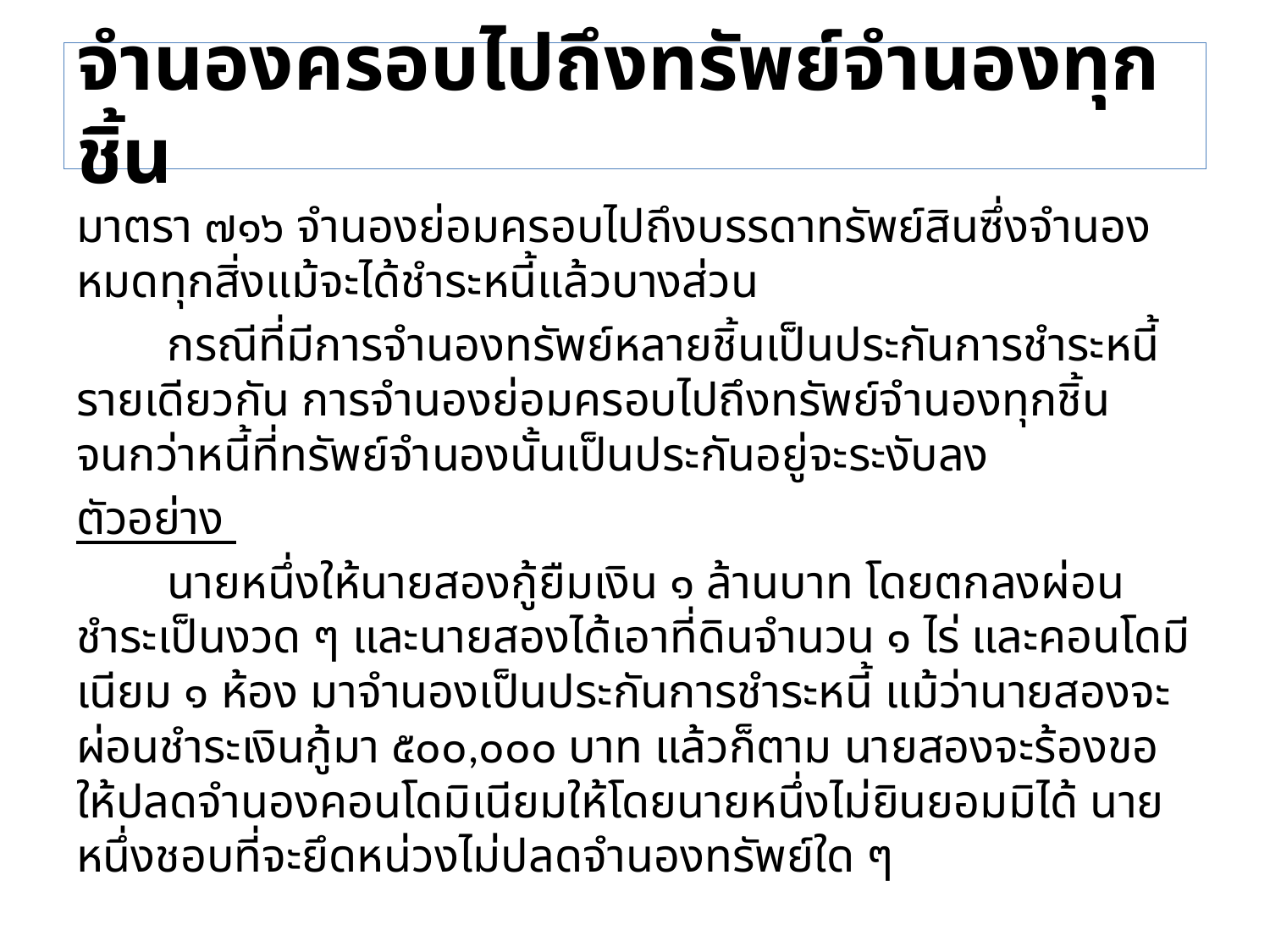

# จำนองครอบไปถึงทรัพย์จำนองทุกชิ้น
มาตรา ๗๑๖ จำนองย่อมครอบไปถึงบรรดาทรัพย์สินซึ่งจำนองหมดทุกสิ่งแม้จะได้ชำระหนี้แล้วบางส่วน
	กรณีที่มีการจำนองทรัพย์หลายชิ้นเป็นประกันการชำระหนี้รายเดียวกัน การจำนองย่อมครอบไปถึงทรัพย์จำนองทุกชิ้นจนกว่าหนี้ที่ทรัพย์จำนองนั้นเป็นประกันอยู่จะระงับลง
ตัวอย่าง
	นายหนึ่งให้นายสองกู้ยืมเงิน ๑ ล้านบาท โดยตกลงผ่อนชำระเป็นงวด ๆ และนายสองได้เอาที่ดินจำนวน ๑ ไร่ และคอนโดมีเนียม ๑ ห้อง มาจำนองเป็นประกันการชำระหนี้ แม้ว่านายสองจะผ่อนชำระเงินกู้มา ๕๐๐,๐๐๐ บาท แล้วก็ตาม นายสองจะร้องขอให้ปลดจำนองคอนโดมิเนียมให้โดยนายหนึ่งไม่ยินยอมมิได้ นายหนึ่งชอบที่จะยึดหน่วงไม่ปลดจำนองทรัพย์ใด ๆ